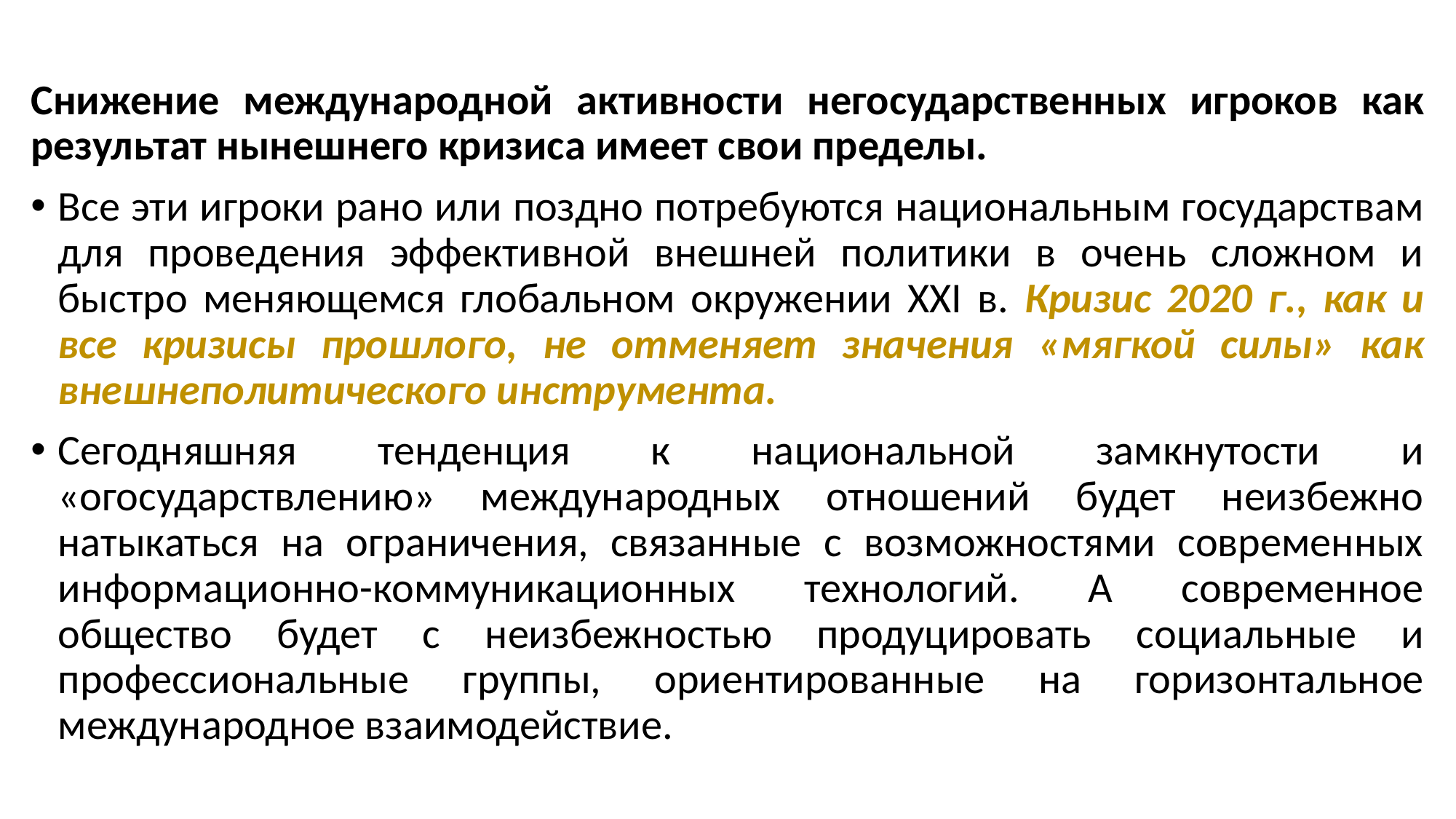

Снижение международной активности негосударственных игроков как результат нынешнего кризиса имеет свои пределы.
Все эти игроки рано или поздно потребуются национальным государствам для проведения эффективной внешней политики в очень сложном и быстро меняющемся глобальном окружении XXI в. Кризис 2020 г., как и все кризисы прошлого, не отменяет значения «мягкой силы» как внешнеполитического инструмента.
Сегодняшняя тенденция к национальной замкнутости и «огосударствлению» международных отношений будет неизбежно натыкаться на ограничения, связанные с возможностями современных информационно-коммуникационных технологий. А современное общество будет с неизбежностью продуцировать социальные и профессиональные группы, ориентированные на горизонтальное международное взаимодействие.